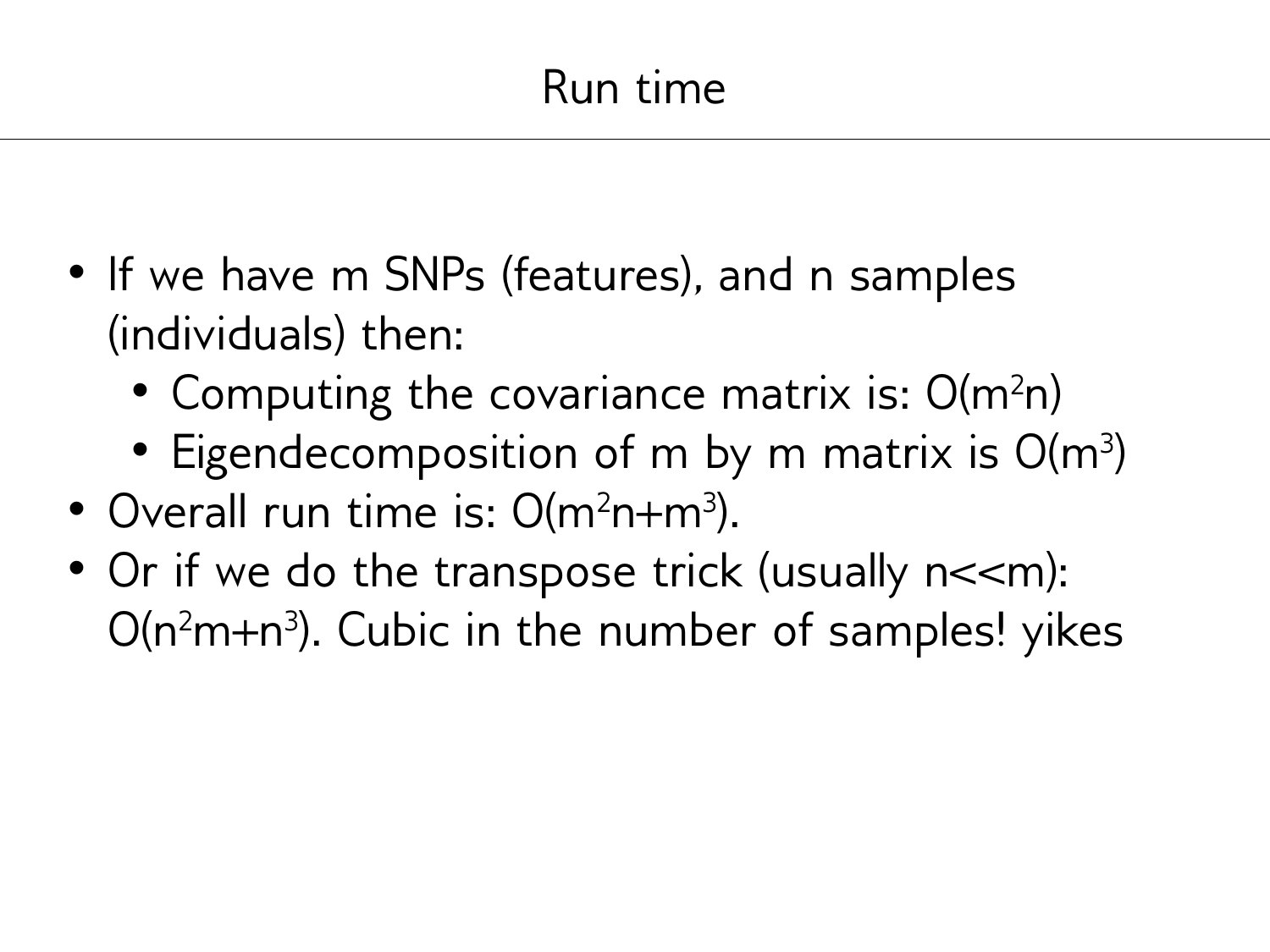

Run time
If we have m SNPs (features), and n samples (individuals) then:
Computing the covariance matrix is: O(m2n)
Eigendecomposition of m by m matrix is O(m3)
Overall run time is: O(m2n+m3).
Or if we do the transpose trick (usually n<<m): O(n2m+n3). Cubic in the number of samples! yikes